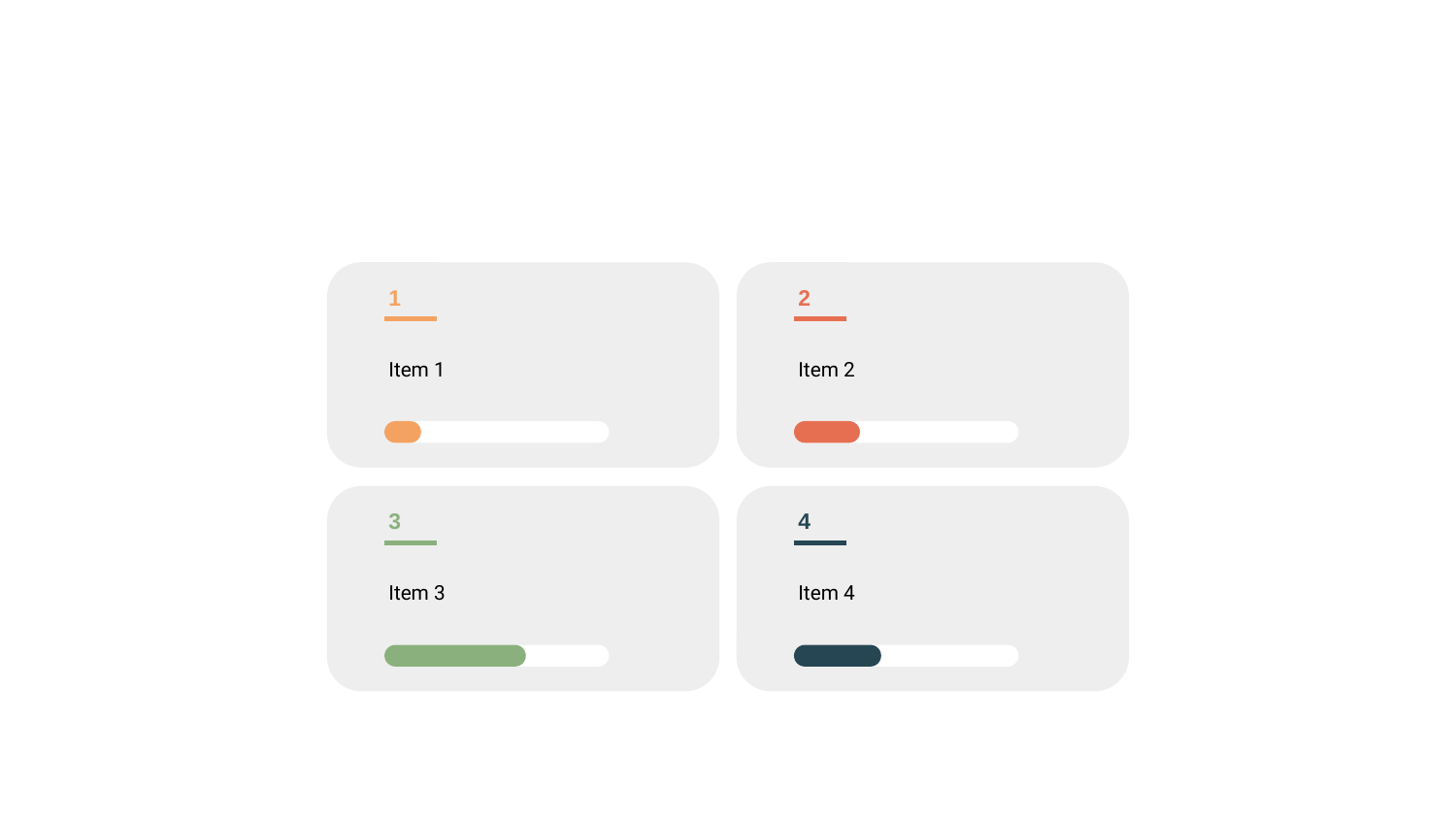

#

1
Item 1

2
Item 2

3
Item 3

4
Item 4